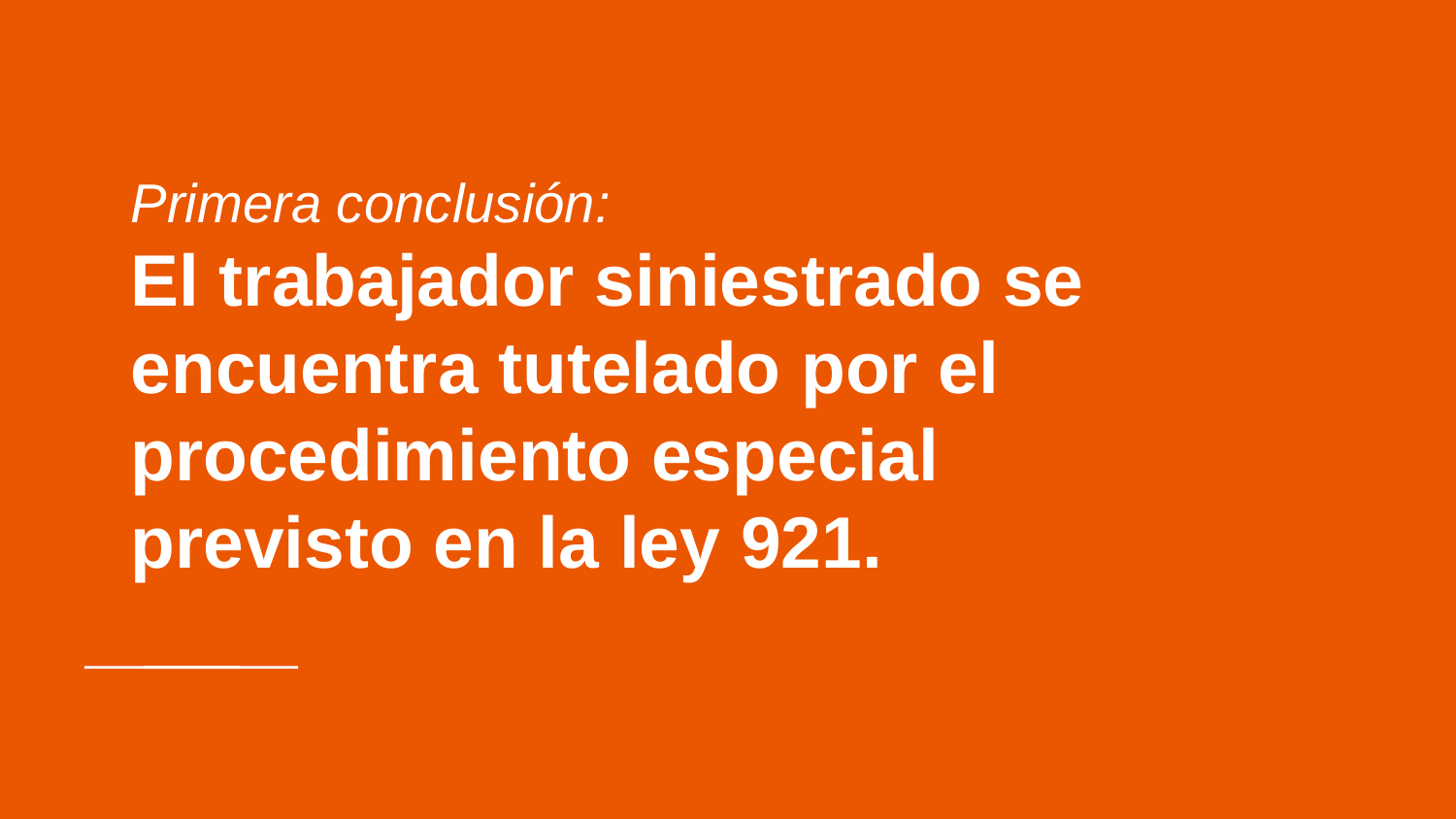

# Primera conclusión:
El trabajador siniestrado se encuentra tutelado por el procedimiento especial previsto en la ley 921.